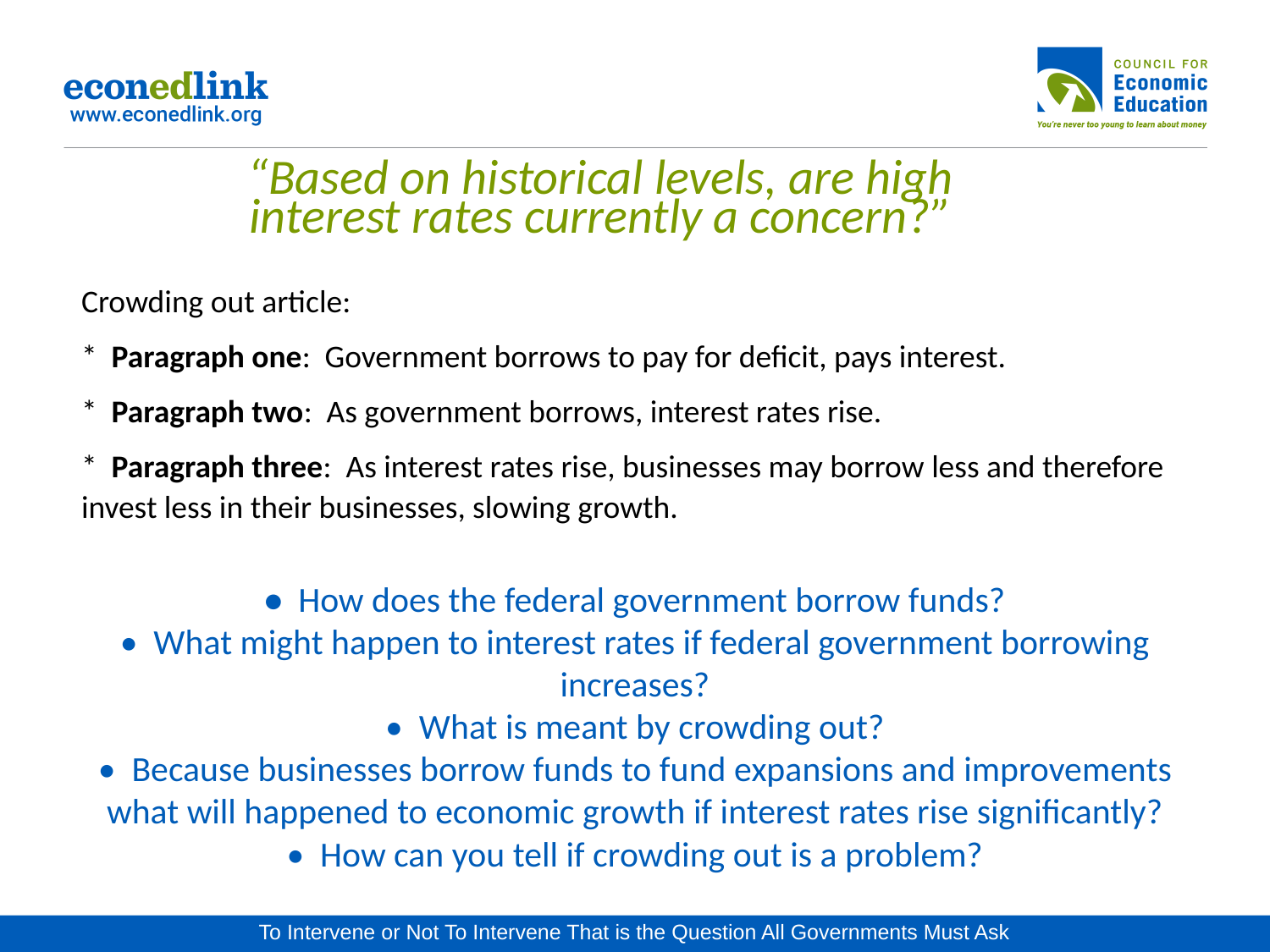

“Based on historical levels, are high interest rates currently a concern?”
Crowding out article:
*  Paragraph one:  Government borrows to pay for deficit, pays interest.
*  Paragraph two:  As government borrows, interest rates rise.
*  Paragraph three:  As interest rates rise, businesses may borrow less and therefore invest less in their businesses, slowing growth.
# •  How does the federal government borrow funds? •  What might happen to interest rates if federal government borrowing increases? •  What is meant by crowding out? •  Because businesses borrow funds to fund expansions and improvements what will happened to economic growth if interest rates rise significantly? •  How can you tell if crowding out is a problem?